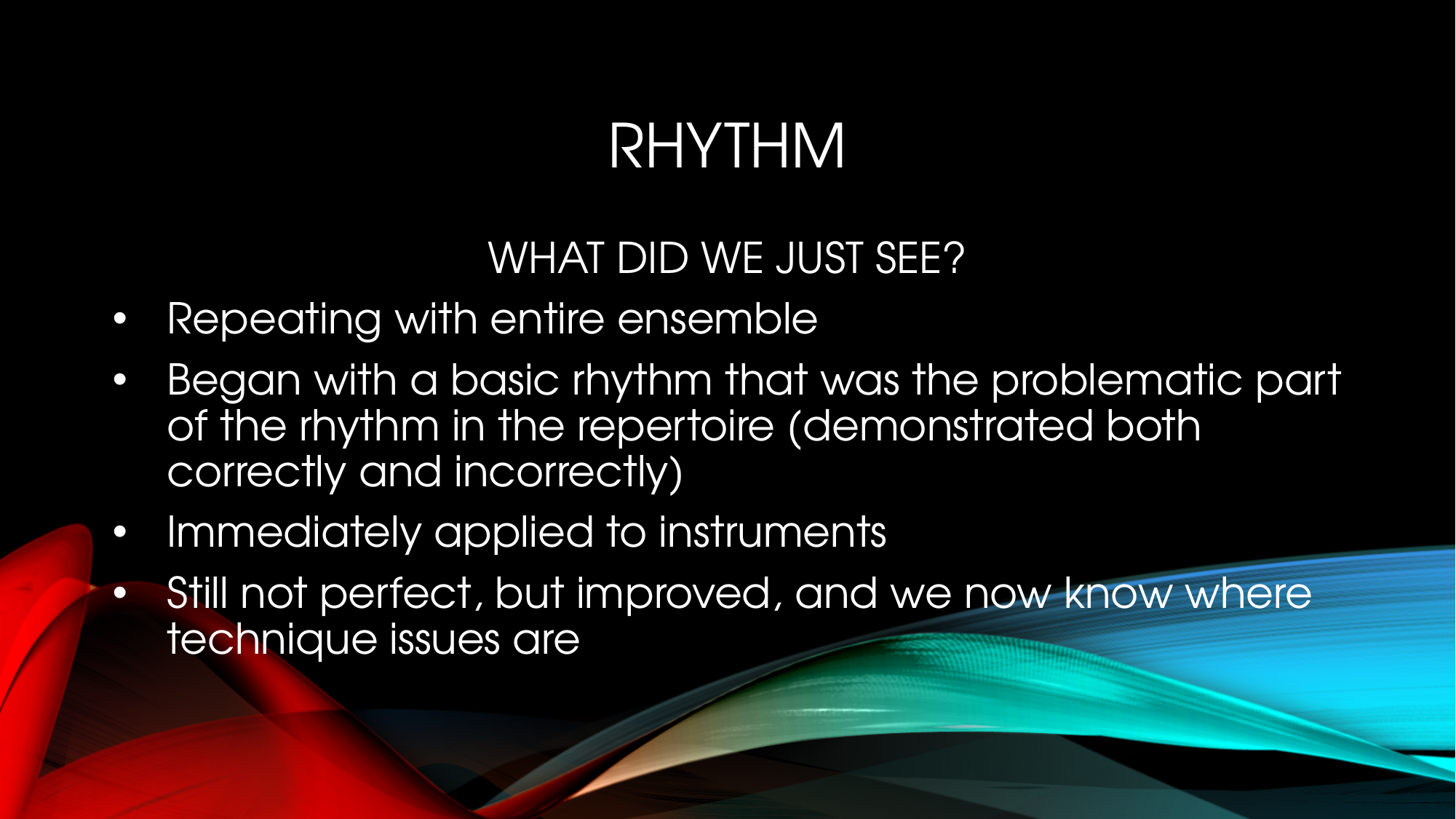

# rhythm
WHAT DID WE JUST SEE?
Repeating with entire ensemble
Began with a basic rhythm that was the problematic part of the rhythm in the repertoire (demonstrated both correctly and incorrectly)
Immediately applied to instruments
Still not perfect, but improved, and we now know where technique issues are